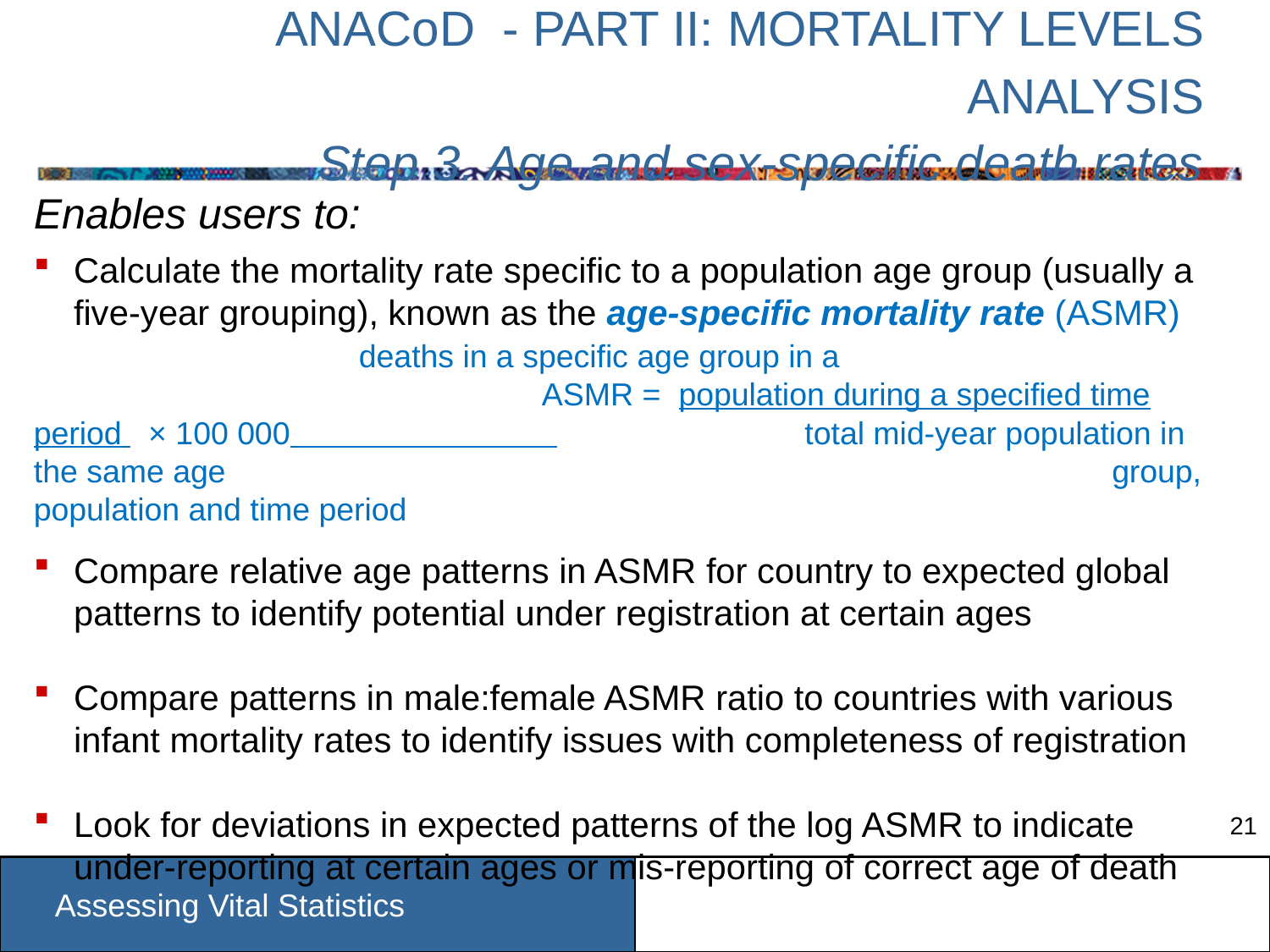

# ANACoD  - PART II: MORTALITY LEVELS ANALYSIS Step 3. Age and sex-specific death rates
Enables users to:
Calculate the mortality rate specific to a population age group (usually a five-year grouping), known as the age-specific mortality rate (ASMR)
	 	        deaths in a specific age group in a                                                                                         	ASMR =  population during a specified time period   × 100 000                              		 total mid-year population in the same age                                                                          		       group, population and time period
Compare relative age patterns in ASMR for country to expected global patterns to identify potential under registration at certain ages
Compare patterns in male:female ASMR ratio to countries with various infant mortality rates to identify issues with completeness of registration
Look for deviations in expected patterns of the log ASMR to indicate under-reporting at certain ages or mis-reporting of correct age of death